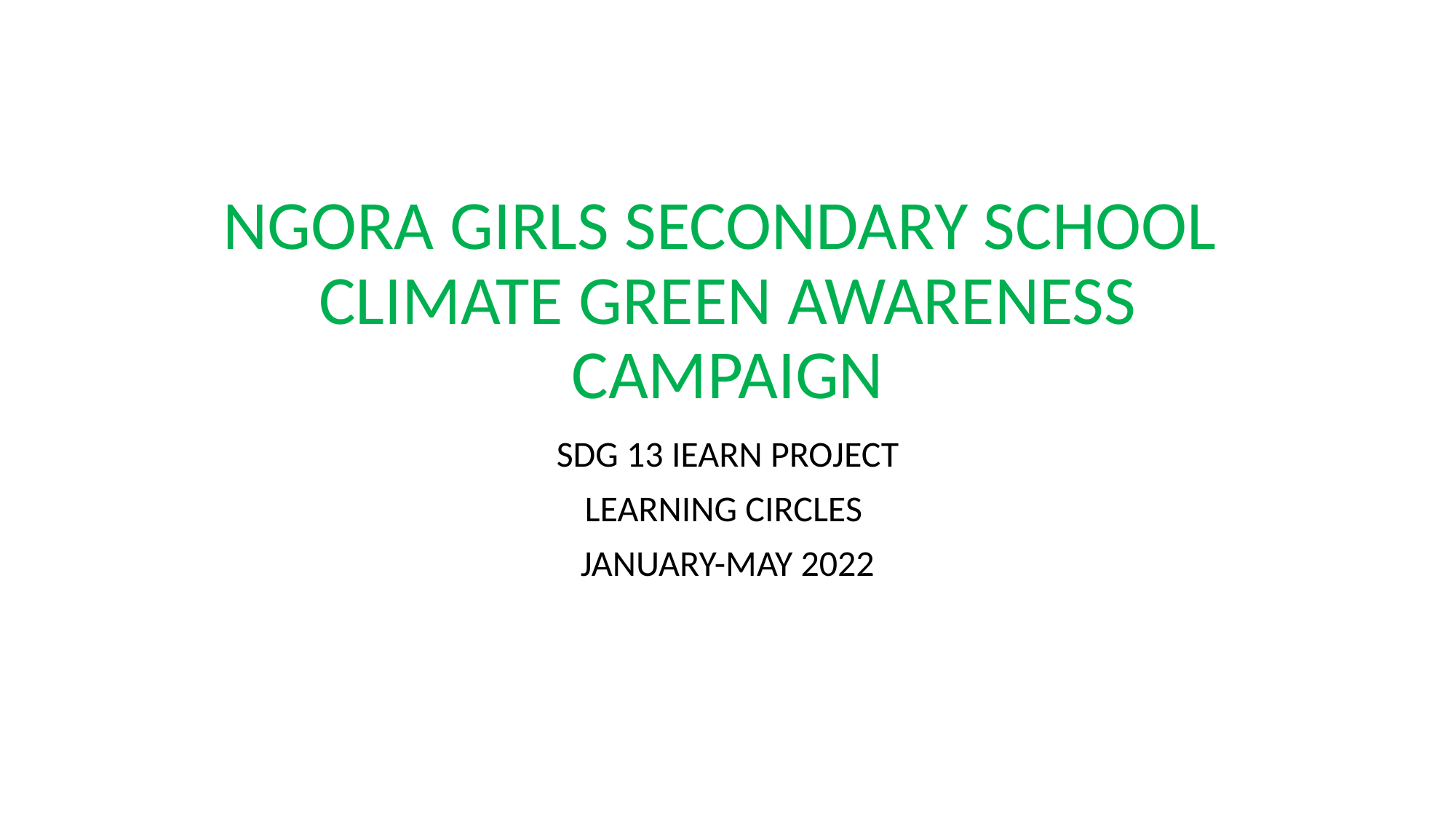

# NGORA GIRLS SECONDARY SCHOOL CLIMATE GREEN AWARENESS CAMPAIGN
SDG 13 IEARN PROJECT
LEARNING CIRCLES
JANUARY-MAY 2022